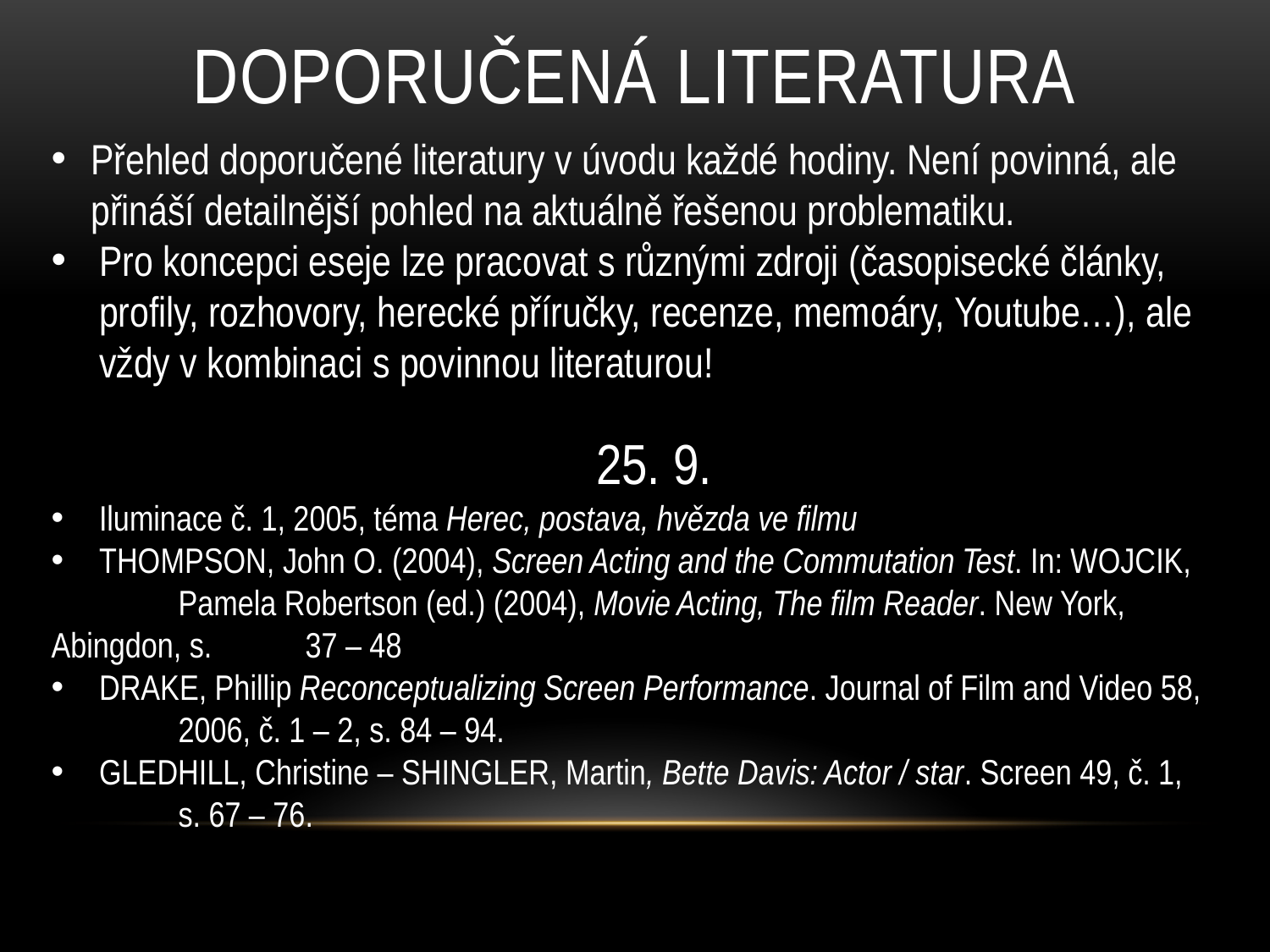

# Doporučená literatura
Přehled doporučené literatury v úvodu každé hodiny. Není povinná, ale přináší detailnější pohled na aktuálně řešenou problematiku.
Pro koncepci eseje lze pracovat s různými zdroji (časopisecké články, profily, rozhovory, herecké příručky, recenze, memoáry, Youtube…), ale vždy v kombinaci s povinnou literaturou!

25. 9.
Iluminace č. 1, 2005, téma Herec, postava, hvězda ve filmu
THOMPSON, John O. (2004), Screen Acting and the Commutation Test. In: WOJCIK,
	Pamela Robertson (ed.) (2004), Movie Acting, The film Reader. New York, Abingdon, s. 	37 – 48
DRAKE, Phillip Reconceptualizing Screen Performance. Journal of Film and Video 58,
	2006, č. 1 – 2, s. 84 – 94.
GLEDHILL, Christine – SHINGLER, Martin, Bette Davis: Actor / star. Screen 49, č. 1,
	s. 67 – 76.